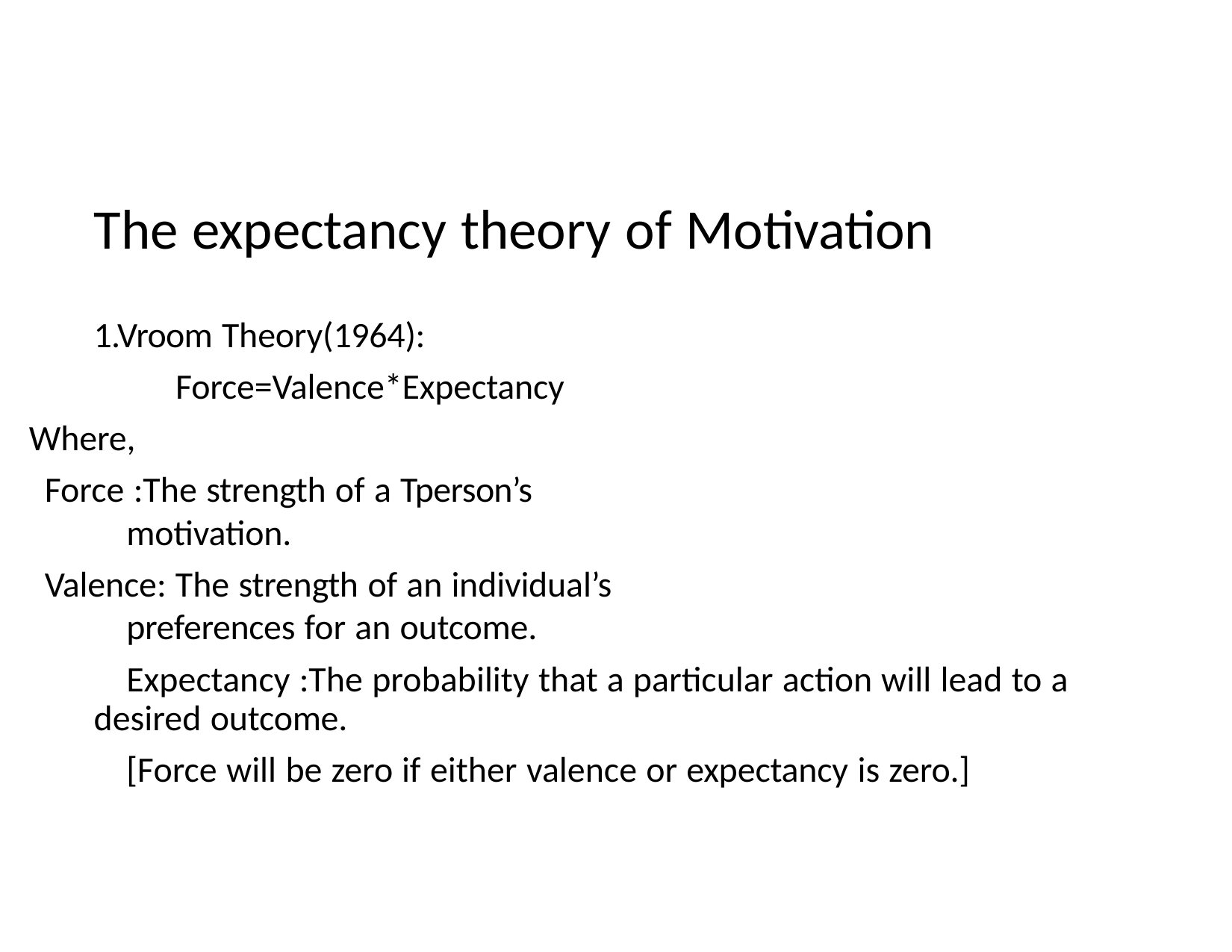

# The expectancy theory of Motivation
1.Vroom Theory(1964): Force=Valence*Expectancy
Where,
Force :The strength of a Tperson’s motivation.
Valence: The strength of an individual’s preferences for an outcome.
Expectancy :The probability that a particular action will lead to a desired outcome.
[Force will be zero if either valence or expectancy is zero.]